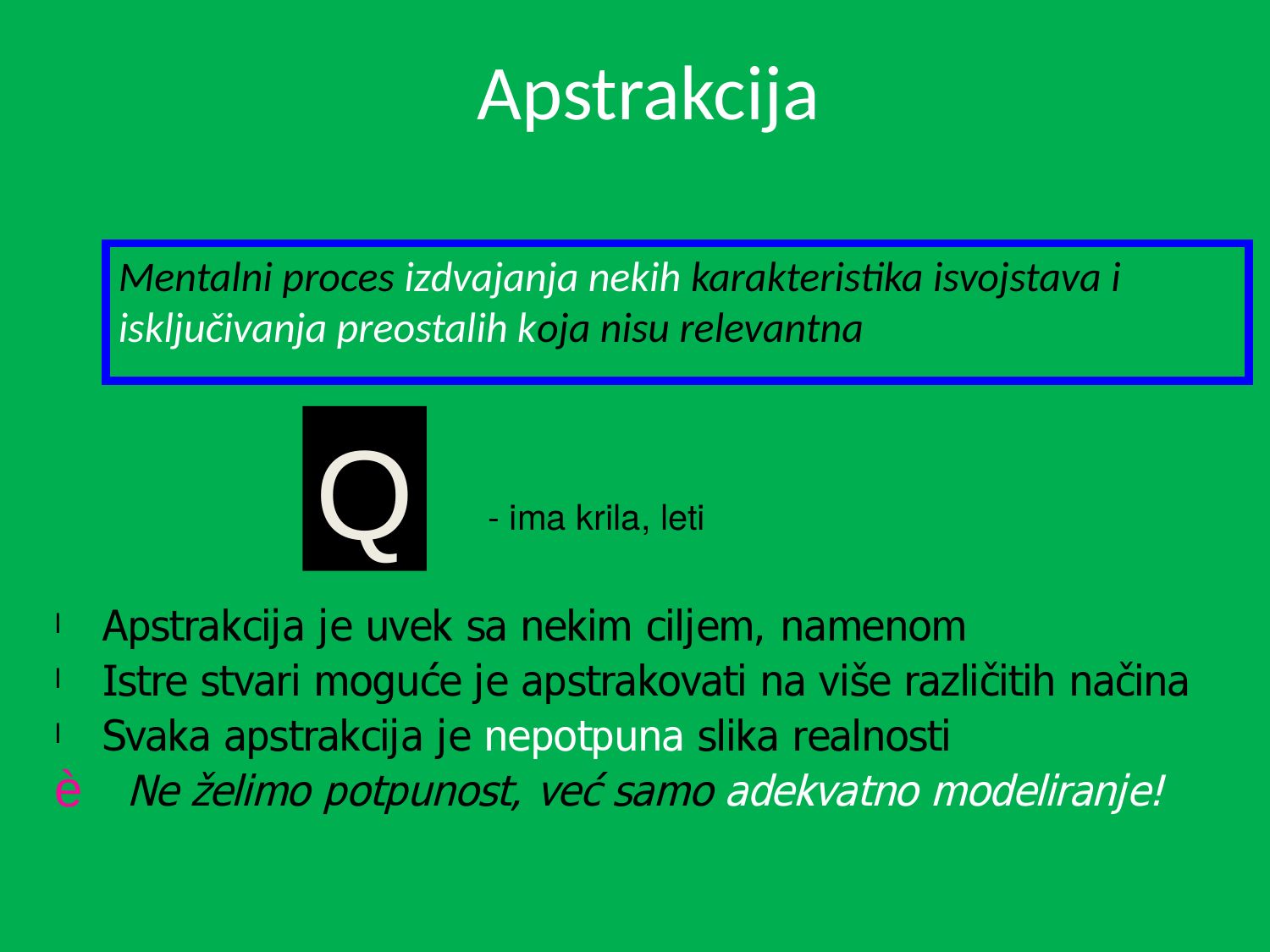

# Apstrakcija
Mentalni proces izdvajanja nekih karakteristika isvojstava i isključivanja preostalih koja nisu relevantna
Q
 - ima krila, leti
Apstrakcija je uvek sa nekim ciljem, namenom
Istre stvari moguće je apstrakovati na više različitih načina
Svaka apstrakcija je nepotpuna slika realnosti
  Ne želimo potpunost, već samo adekvatno modeliranje!